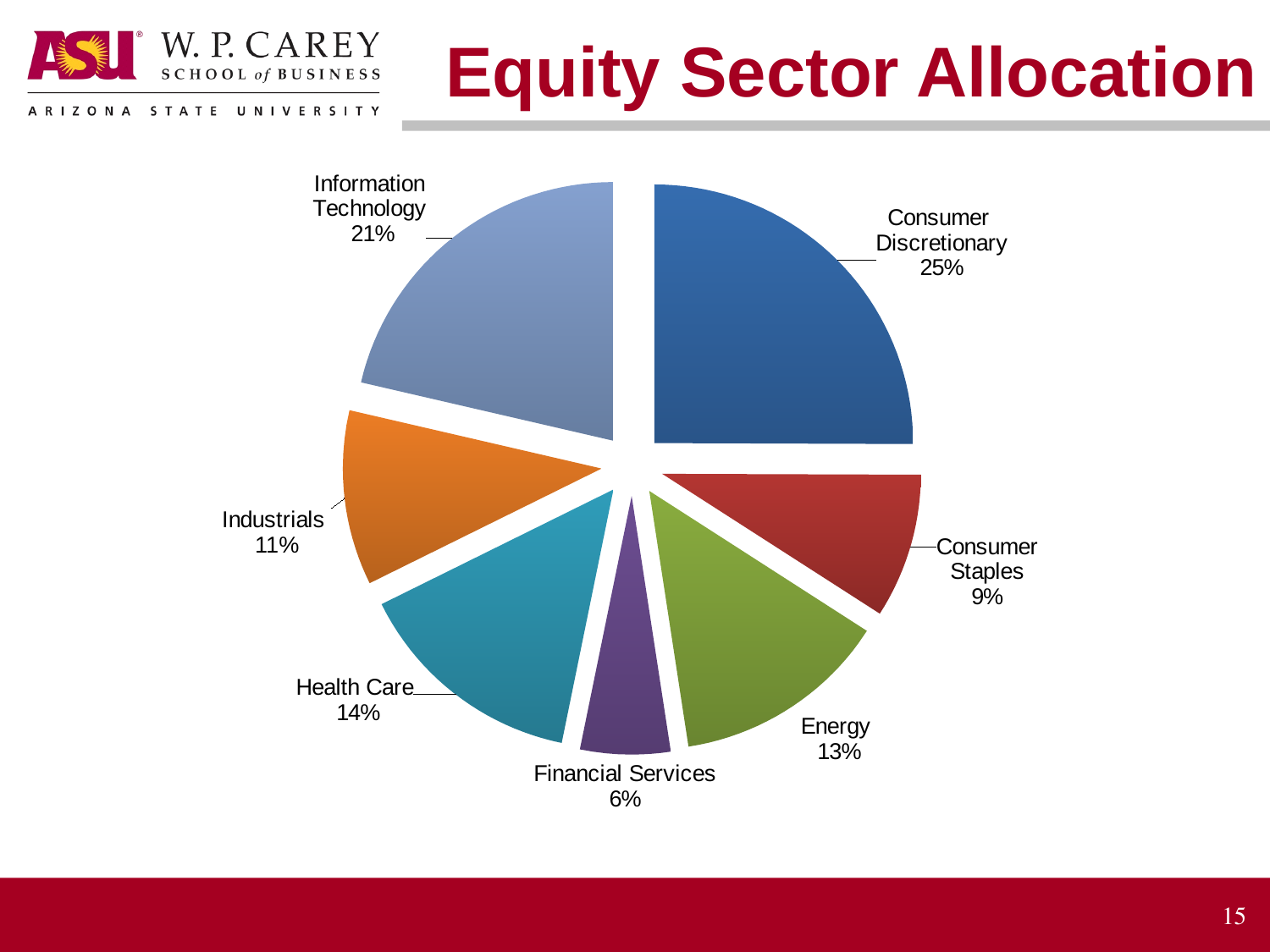

Equity Sector Allocation

### Chart

| Category |  |
|---|---|
| Consumer Discretionary | 0.250575148824275 |
| Consumer Staples | 0.09038578496930398 |
| Energy | 0.13481938972164223 |
| Financials | 0.056290438913925475 |
| Health Care | 0.144827160639182 |
| Industrials | 0.109329848850647 |
| Information Technology | 0.21377222808102125 |